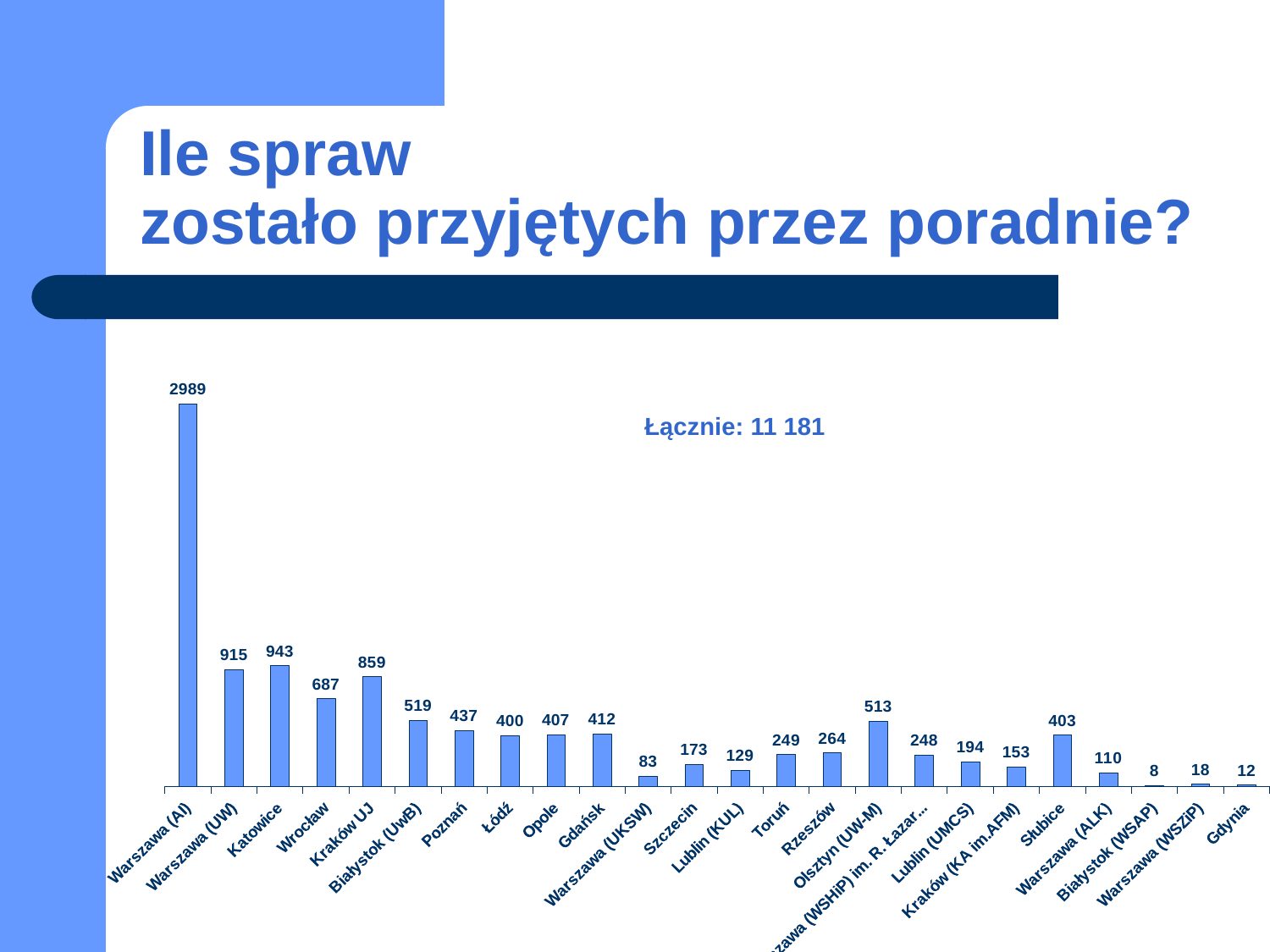

# Ile spraw zostało przyjętych przez poradnie?

### Chart

| Category |  |
|---|---|
| Warszawa (AI) | 2989.0 |
| Warszawa (UW) | 915.0 |
| Katowice | 943.0 |
| Wrocław | 687.0 |
| Kraków UJ | 859.0 |
| Białystok (UwB) | 519.0 |
| Poznań | 437.0 |
| Łódź | 400.0 |
| Opole | 407.0 |
| Gdańsk | 412.0 |
| Warszawa (UKSW) | 83.0 |
| Szczecin | 173.0 |
| Lublin (KUL) | 129.0 |
| Toruń | 249.0 |
| Rzeszów | 264.0 |
| Olsztyn (UW-M) | 513.0 |
| Warszawa (WSHiP) im. R. Łazarskiego | 248.0 |
| Lublin (UMCS) | 194.0 |
| Kraków (KA im.AFM) | 153.0 |
| Słubice | 403.0 |
| Warszawa (ALK) | 110.0 |
| Białystok (WSAP) | 8.0 |
| Warszawa (WSZiP) | 18.0 |
| Gdynia | 12.0 |
Łącznie: 11 181